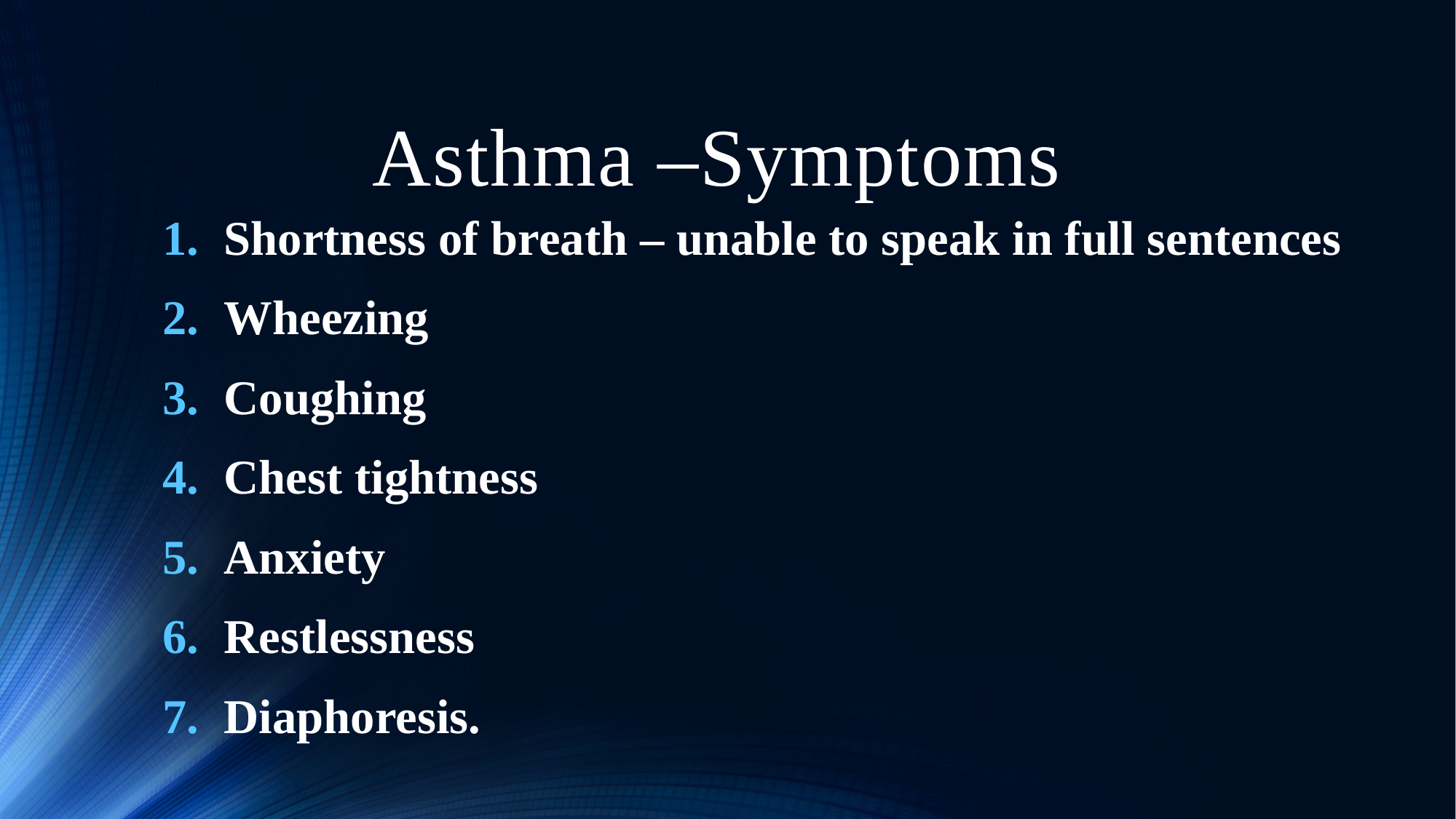

# Asthma –Symptoms
Shortness of breath – unable to speak in full sentences
Wheezing
Coughing
Chest tightness
Anxiety
Restlessness
Diaphoresis.